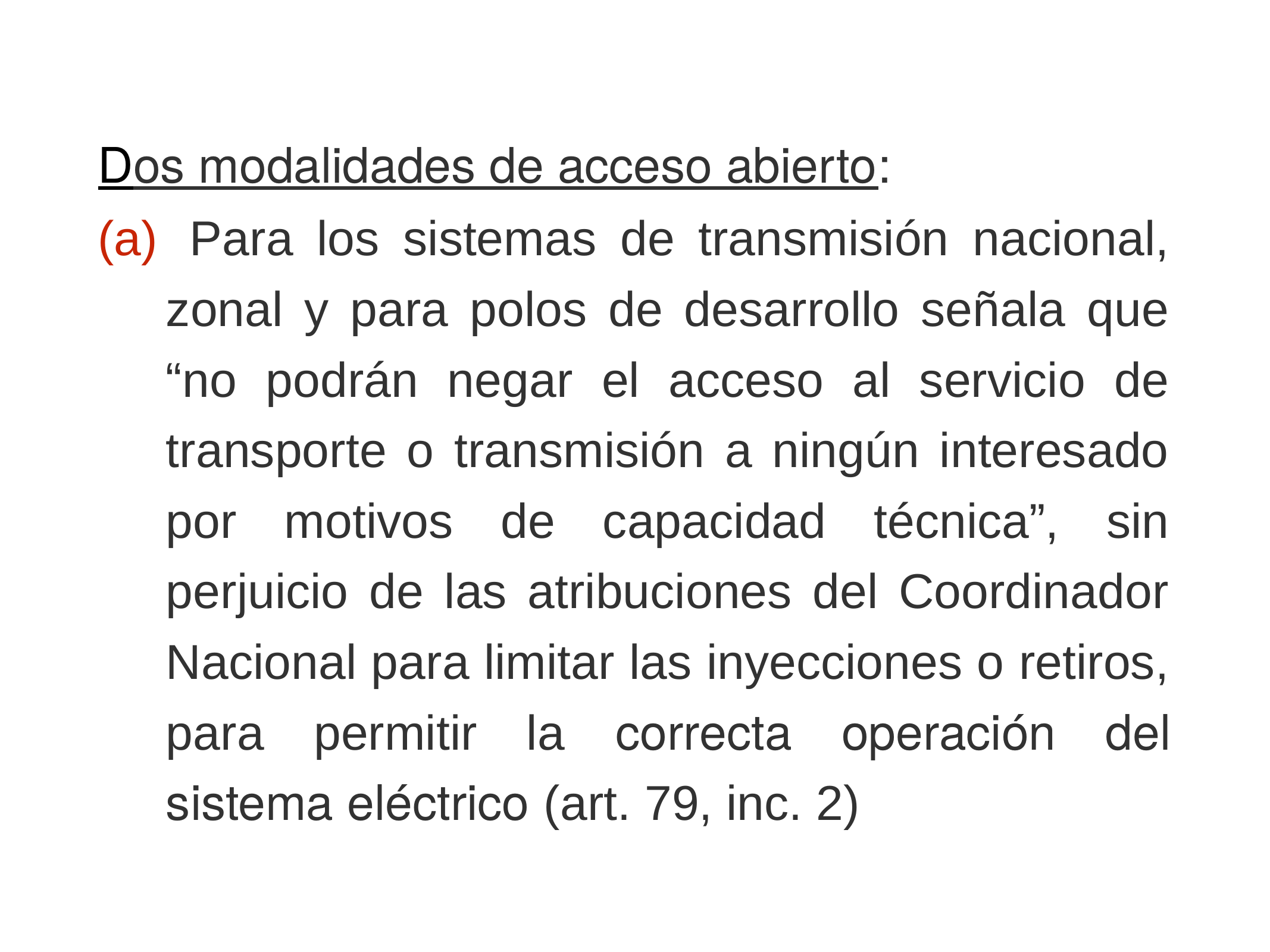

Dos modalidades de acceso abierto:
 Para los sistemas de transmisión nacional, zonal y para polos de desarrollo señala que “no podrán negar el acceso al servicio de transporte o transmisión a ningún interesado por motivos de capacidad técnica”, sin perjuicio de las atribuciones del Coordinador Nacional para limitar las inyecciones o retiros, para permitir la correcta operación del sistema eléctrico (art. 79, inc. 2)